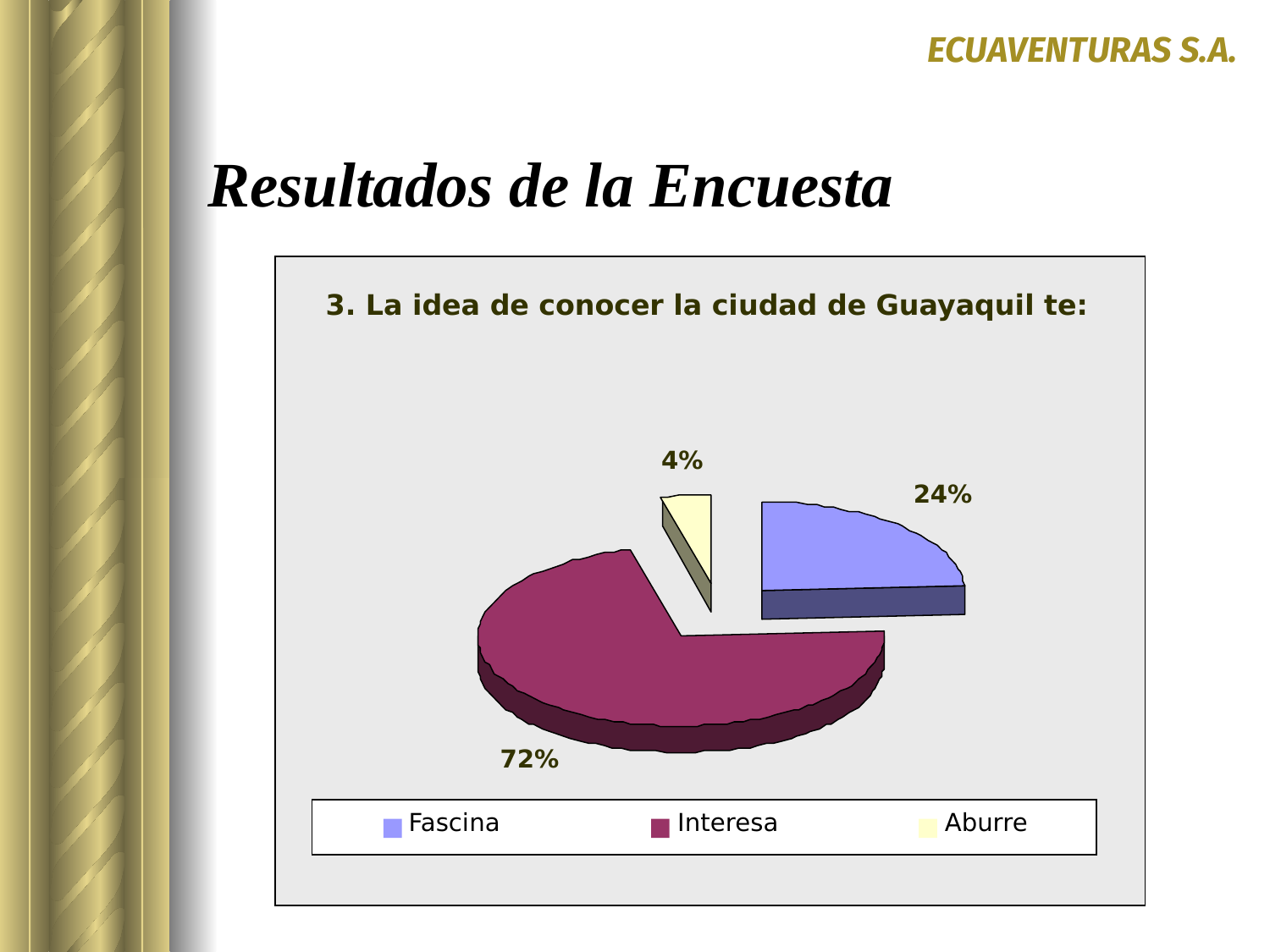

ECUAVENTURAS S.A.
# Resultados de la Encuesta

3. La idea de conocer la ciudad de Guayaquil te:
4%
24%

72%

Fascina
Interesa
Aburre